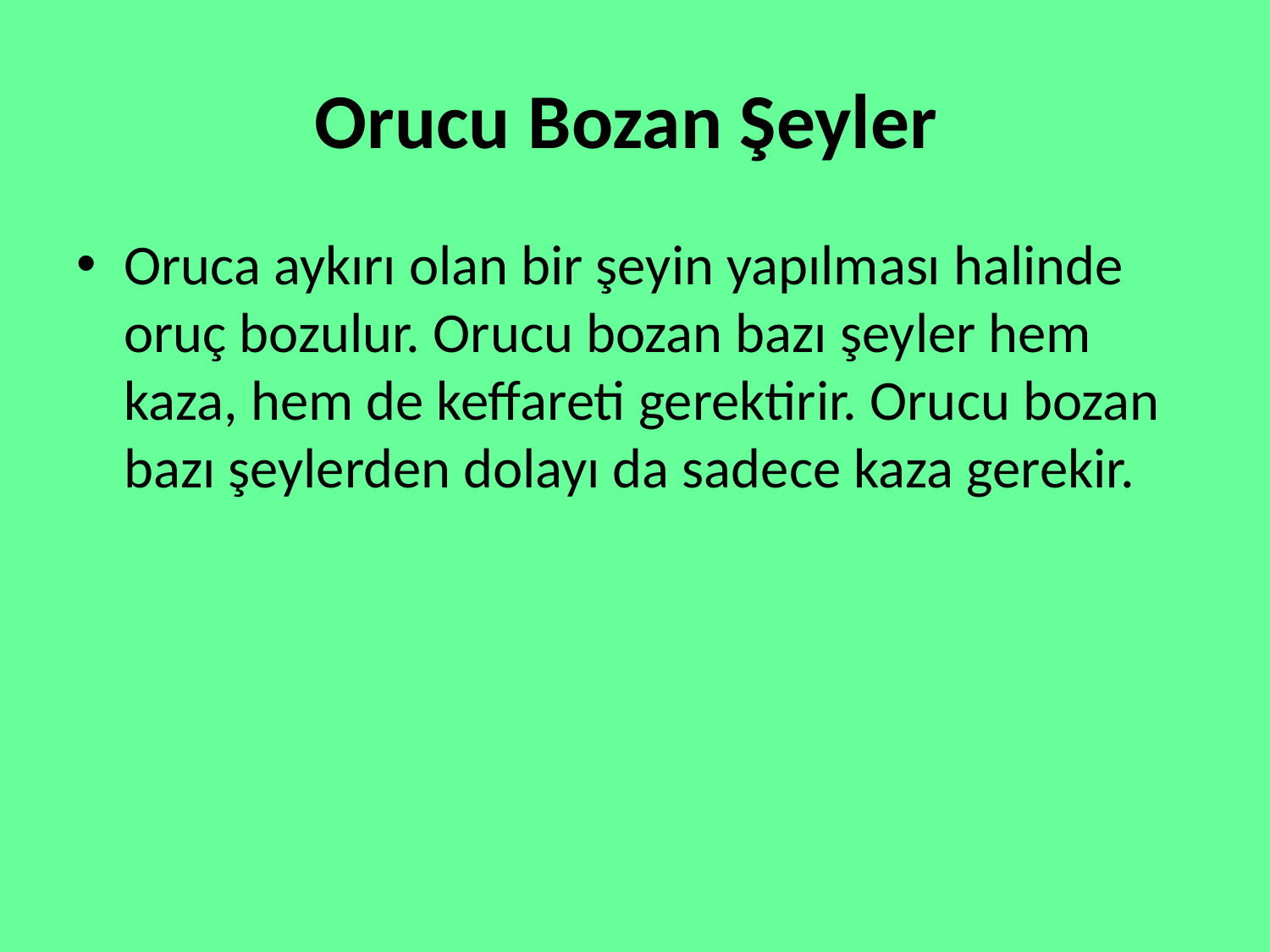

# Orucu Bozan Şeyler
Oruca aykırı olan bir şeyin yapılması halinde oruç bozulur. Orucu bozan bazı şeyler hem kaza, hem de keffareti gerektirir. Orucu bozan bazı şeylerden dolayı da sadece kaza gerekir.